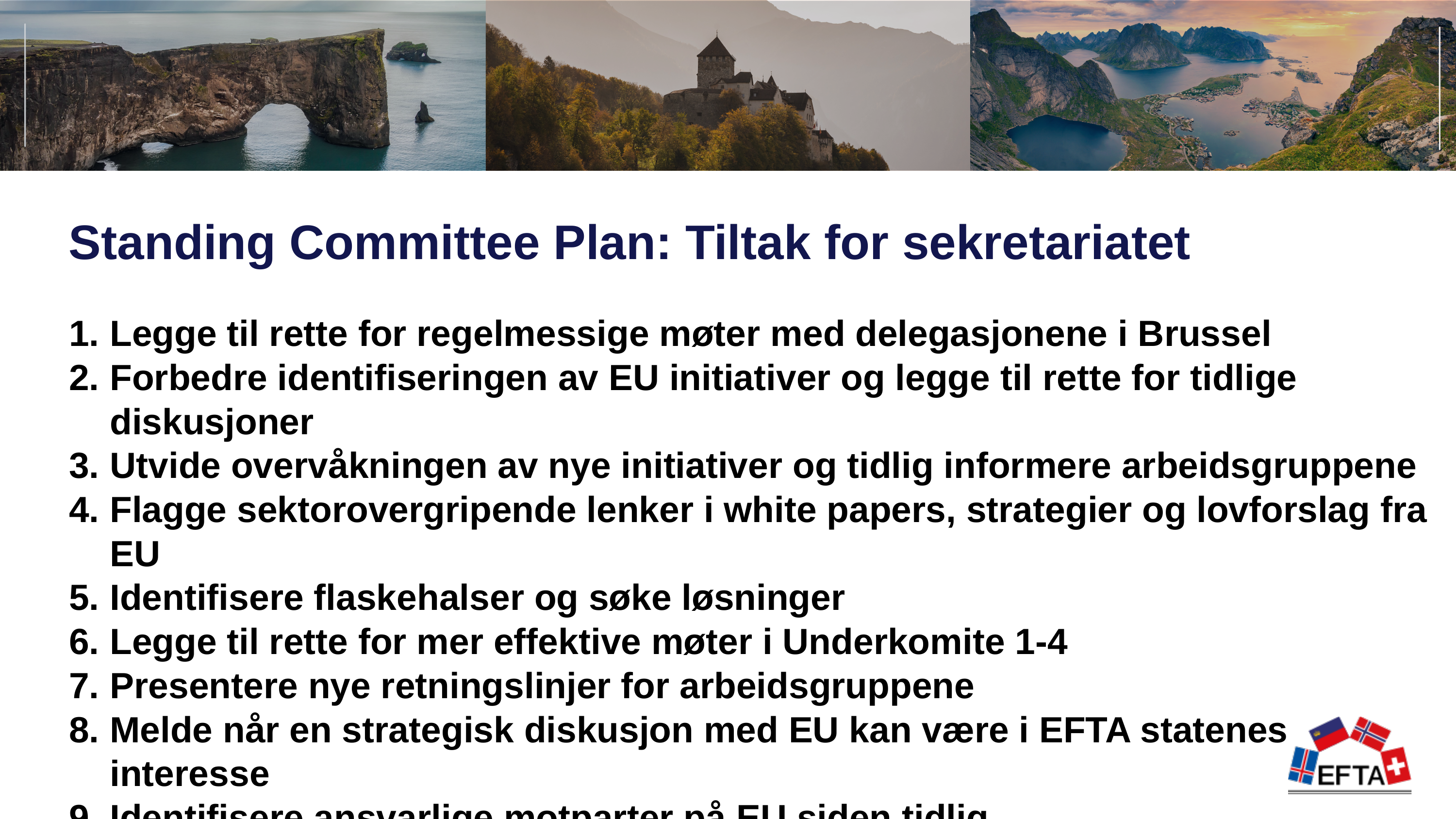

Standing Committee Plan: Tiltak for sekretariatet
Legge til rette for regelmessige møter med delegasjonene i Brussel
Forbedre identifiseringen av EU initiativer og legge til rette for tidlige diskusjoner
Utvide overvåkningen av nye initiativer og tidlig informere arbeidsgruppene
Flagge sektorovergripende lenker i white papers, strategier og lovforslag fra EU
Identifisere flaskehalser og søke løsninger
Legge til rette for mer effektive møter i Underkomite 1-4
Presentere nye retningslinjer for arbeidsgruppene
Melde når en strategisk diskusjon med EU kan være i EFTA statenes interesse
Identifisere ansvarlige motparter på EU siden tidlig
 Integrere arbeid med sektorovergripende saker i opplærings, seminarer osv.